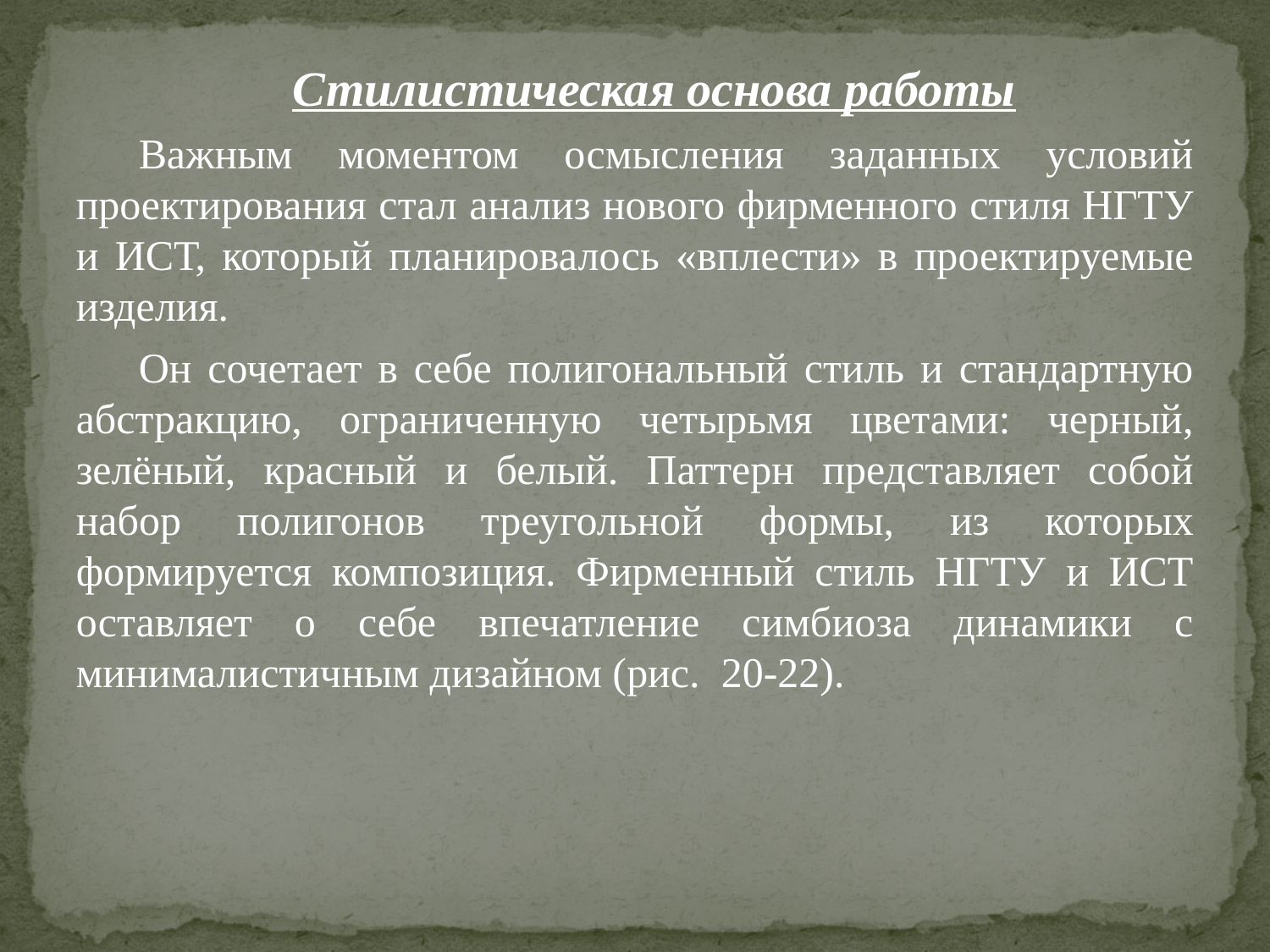

Стилистическая основа работы
Важным моментом осмысления заданных условий проектирования стал анализ нового фирменного стиля НГТУ и ИСТ, который планировалось «вплести» в проектируемые изделия.
Он сочетает в себе полигональный стиль и стандартную абстракцию, ограниченную четырьмя цветами: черный, зелёный, красный и белый. Паттерн представляет собой набор полигонов треугольной формы, из которых формируется композиция. Фирменный стиль НГТУ и ИСТ оставляет о себе впечатление симбиоза динамики с минималистичным дизайном (рис.  20-22).